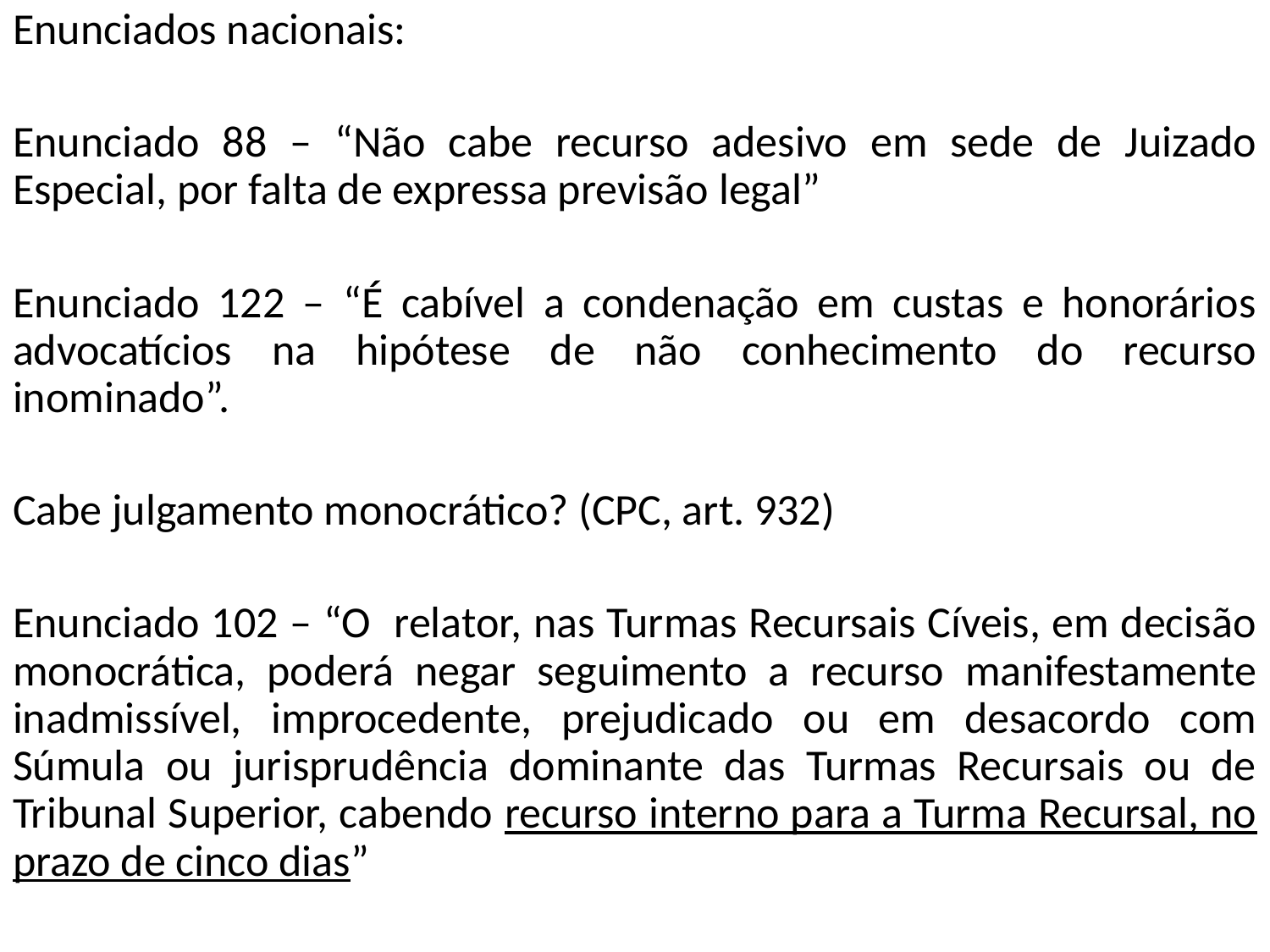

Enunciados nacionais:

Enunciado 88 – “Não cabe recurso adesivo em sede de Juizado Especial, por falta de expressa previsão legal”

Enunciado 122 – “É cabível a condenação em custas e honorários advocatícios na hipótese de não conhecimento do recurso inominado”.

Cabe julgamento monocrático? (CPC, art. 932)

Enunciado 102 – “O  relator, nas Turmas Recursais Cíveis, em decisão monocrática, poderá negar seguimento a recurso manifestamente inadmissível, improcedente, prejudicado ou em desacordo com Súmula ou jurisprudência dominante das Turmas Recursais ou de Tribunal Superior, cabendo recurso interno para a Turma Recursal, no prazo de cinco dias”